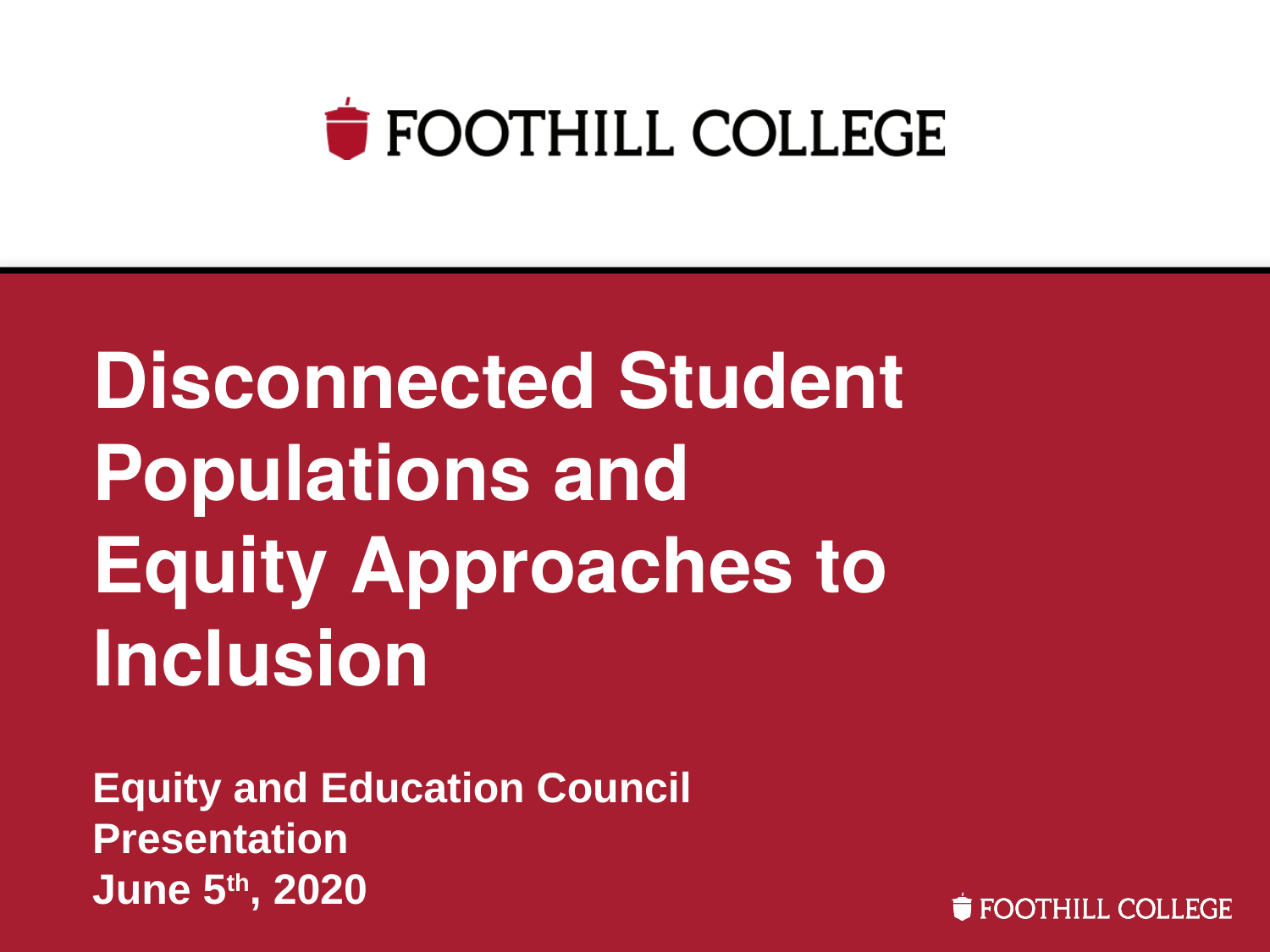

# Disconnected Student Populations and Equity Approaches to Inclusion
Equity and Education Council
Presentation
June 5th, 2020